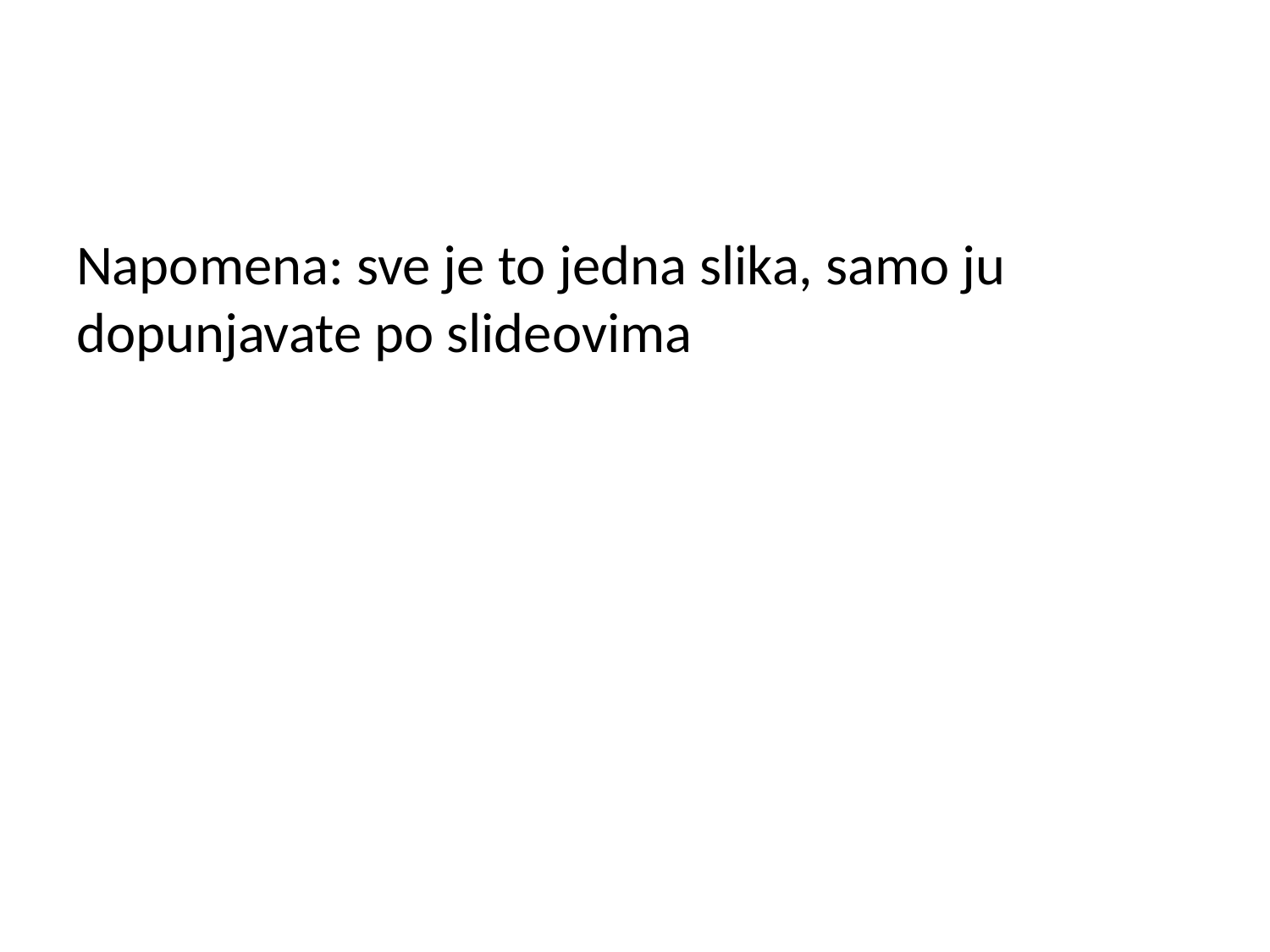

#
Napomena: sve je to jedna slika, samo ju dopunjavate po slideovima